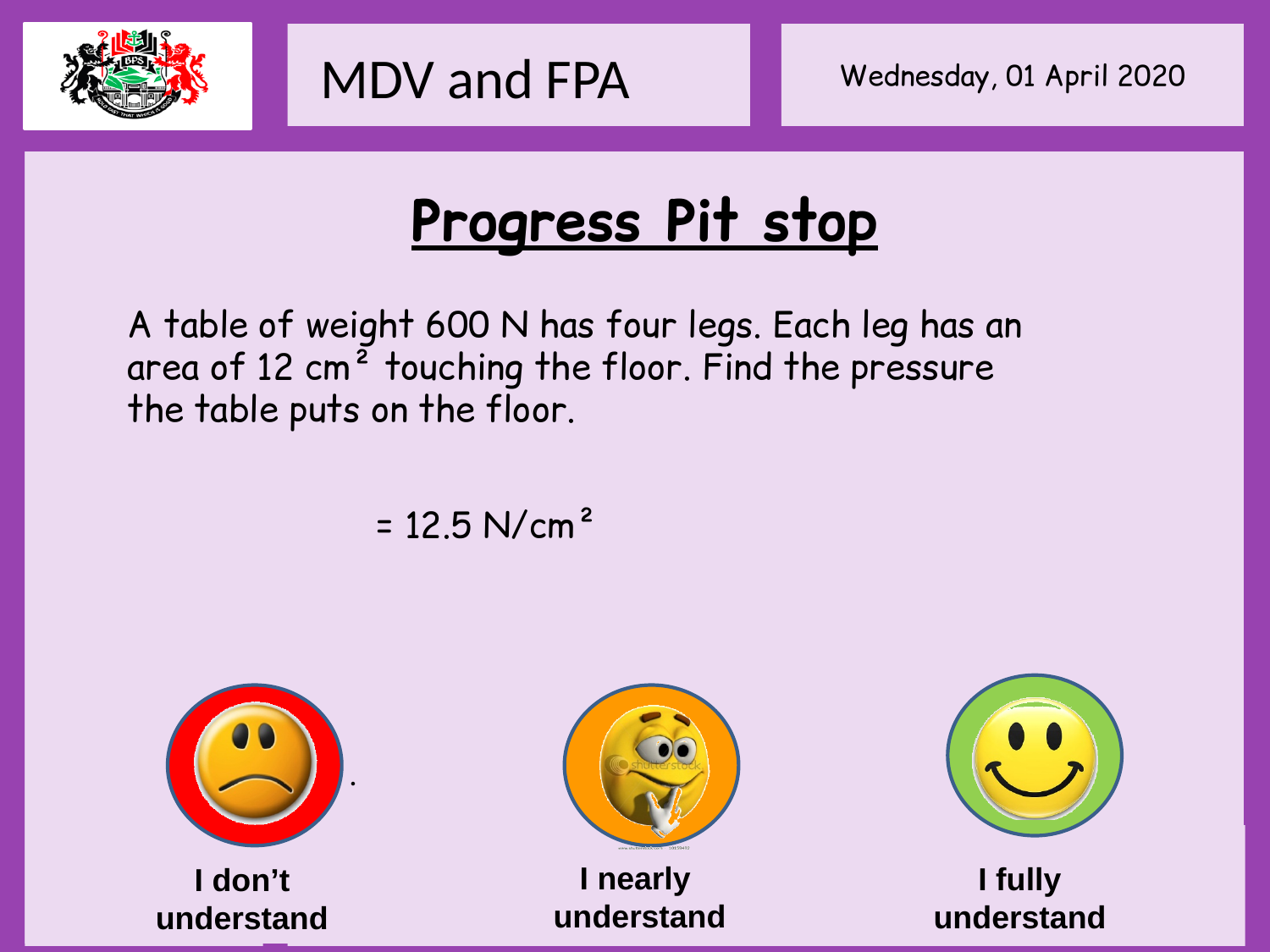

A table of weight 600 N has four legs. Each leg has an area of 12 cm² touching the floor. Find the pressure the table puts on the floor.
 	   = 12.5 N/cm²